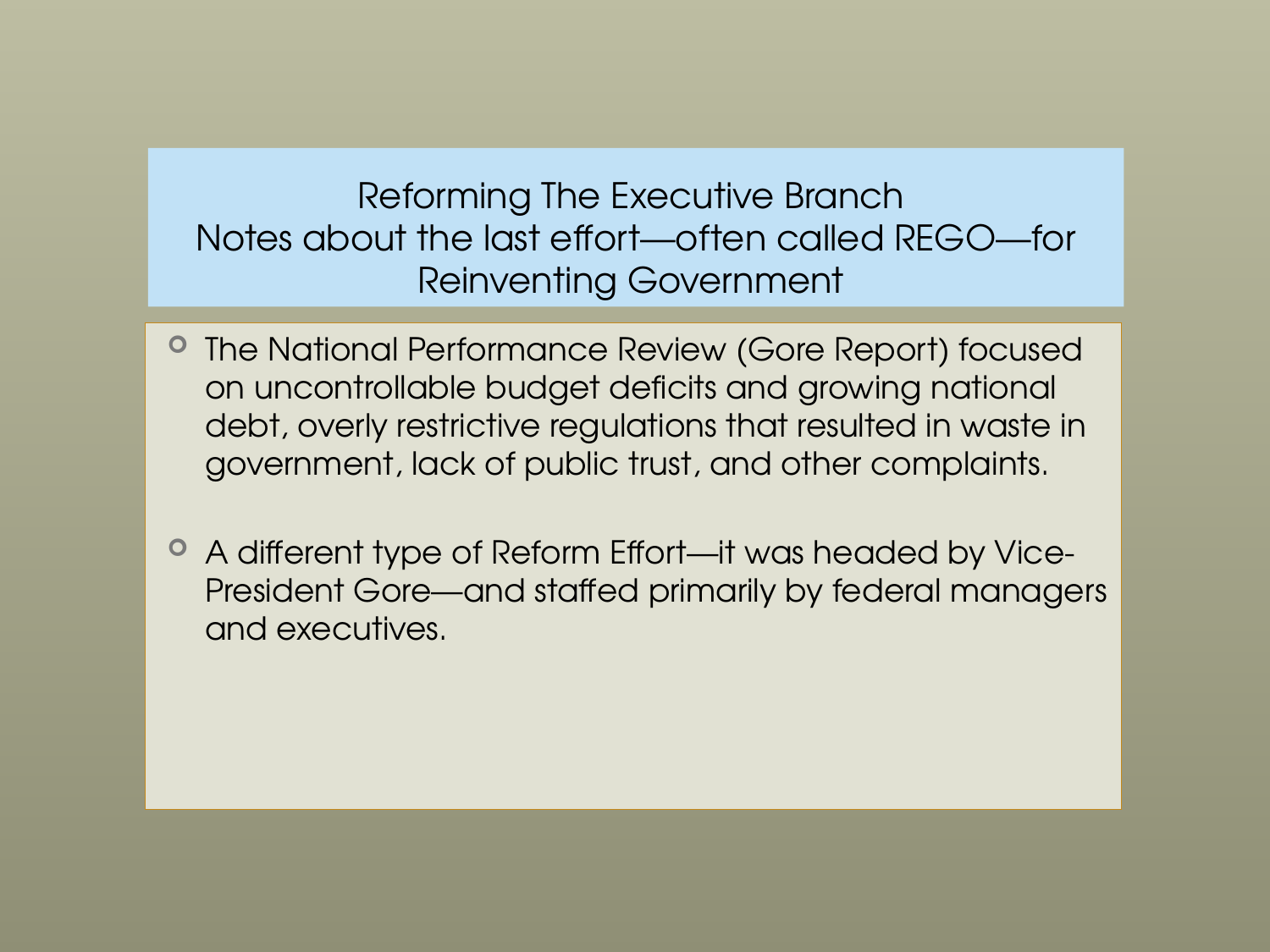

# Reforming The Executive Branch Notes about the last effort—often called REGO—for Reinventing Government
The National Performance Review (Gore Report) focused on uncontrollable budget deficits and growing national debt, overly restrictive regulations that resulted in waste in government, lack of public trust, and other complaints.

A different type of Reform Effort—it was headed by Vice-President Gore—and staffed primarily by federal managers and executives.